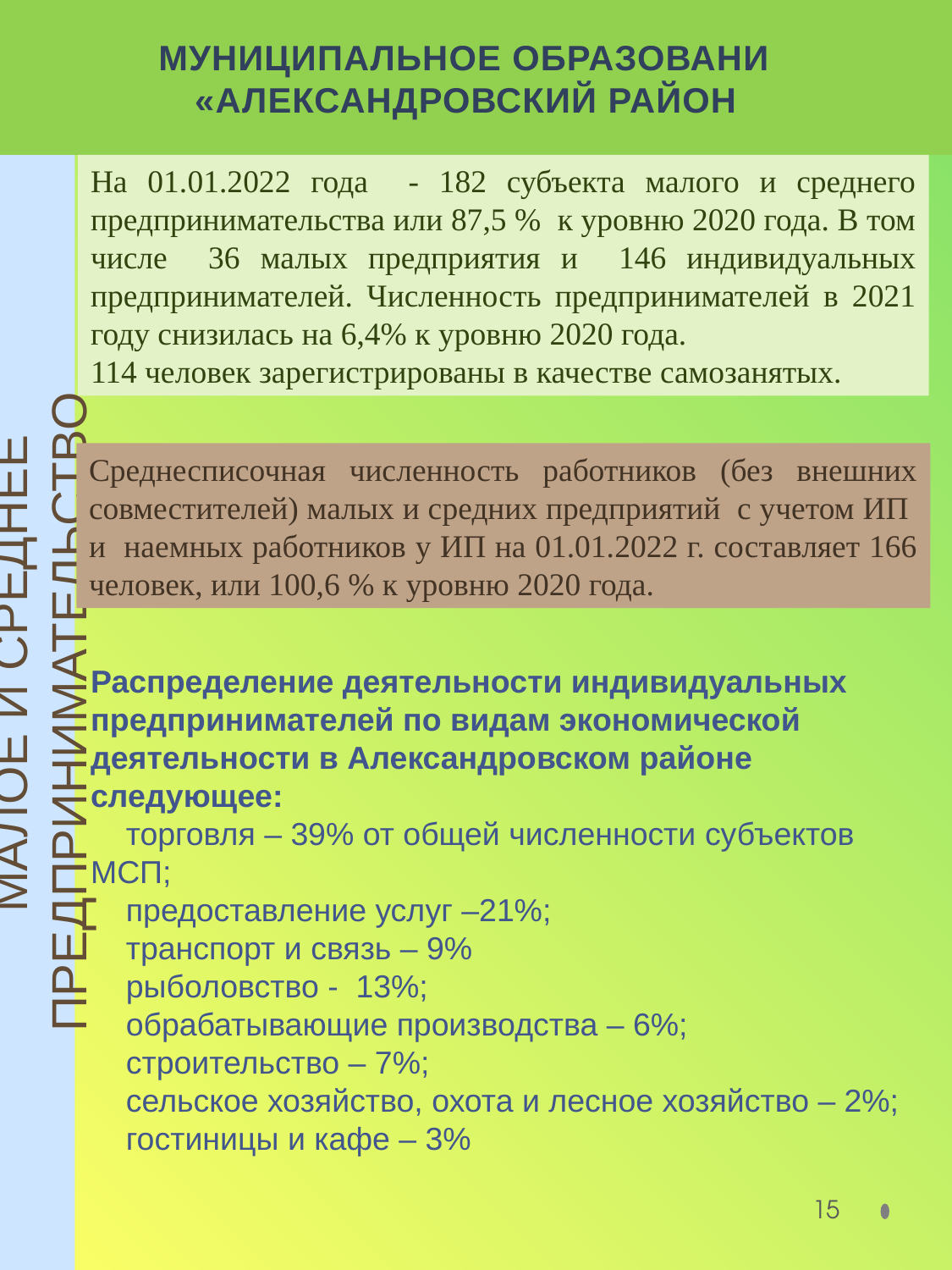

МУНИЦИПАЛЬНОЕ ОБРАЗОВАНИЕ
«АЛЕКСАНДРОВСКИЙ РАЙОН»
На 01.01.2022 года  - 182 субъекта малого и среднего предпринимательства или 87,5 %  к уровню 2020 года. В том числе  36 малых предприятия и  146 индивидуальных предпринимателей. Численность предпринимателей в 2021 году снизилась на 6,4% к уровню 2020 года.
114 человек зарегистрированы в качестве самозанятых.
Среднесписочная численность работников (без внешних совместителей) малых и средних предприятий  с учетом ИП  и  наемных работников у ИП на 01.01.2022 г. составляет 166 человек, или 100,6 % к уровню 2020 года.
Распределение деятельности индивидуальных предпринимателей по видам экономической деятельности в Александровском районе следующее:
    торговля – 39% от общей численности субъектов МСП;
    предоставление услуг –21%;
    транспорт и связь – 9%
    рыболовство -  13%;
    обрабатывающие производства – 6%;
    строительство – 7%;
    сельское хозяйство, охота и лесное хозяйство – 2%;
    гостиницы и кафе – 3%
           МАЛОЕ И СРЕДНЕЕ ПРЕДПРИНИМАТЕЛЬСТВО
15